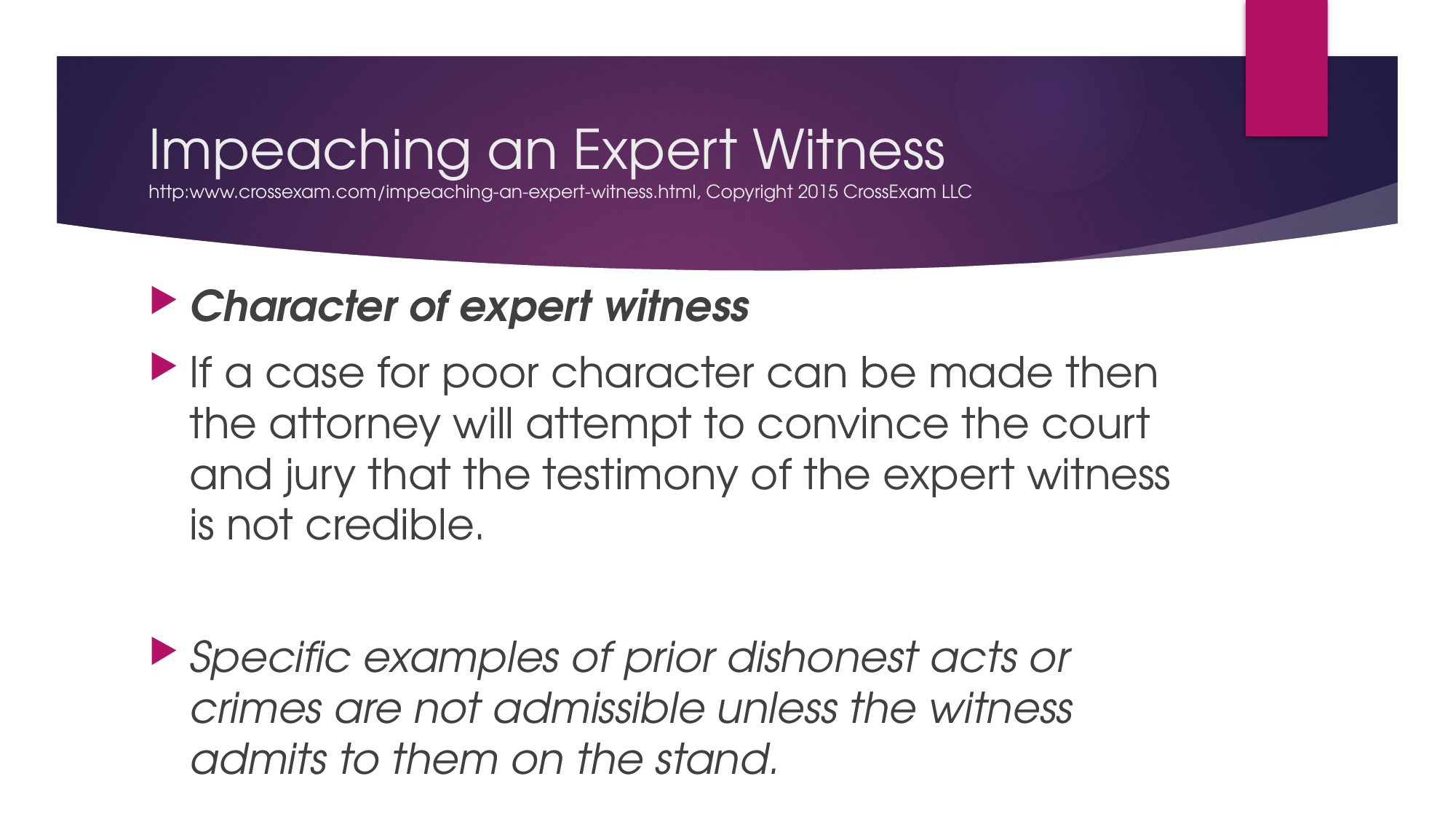

# Impeaching an Expert Witness http:www.crossexam.com/impeaching-an-expert-witness.html, Copyright 2015 CrossExam LLC
Character of expert witness
If a case for poor character can be made then the attorney will attempt to convince the court and jury that the testimony of the expert witness is not credible.

Specific examples of prior dishonest acts or crimes are not admissible unless the witness admits to them on the stand.